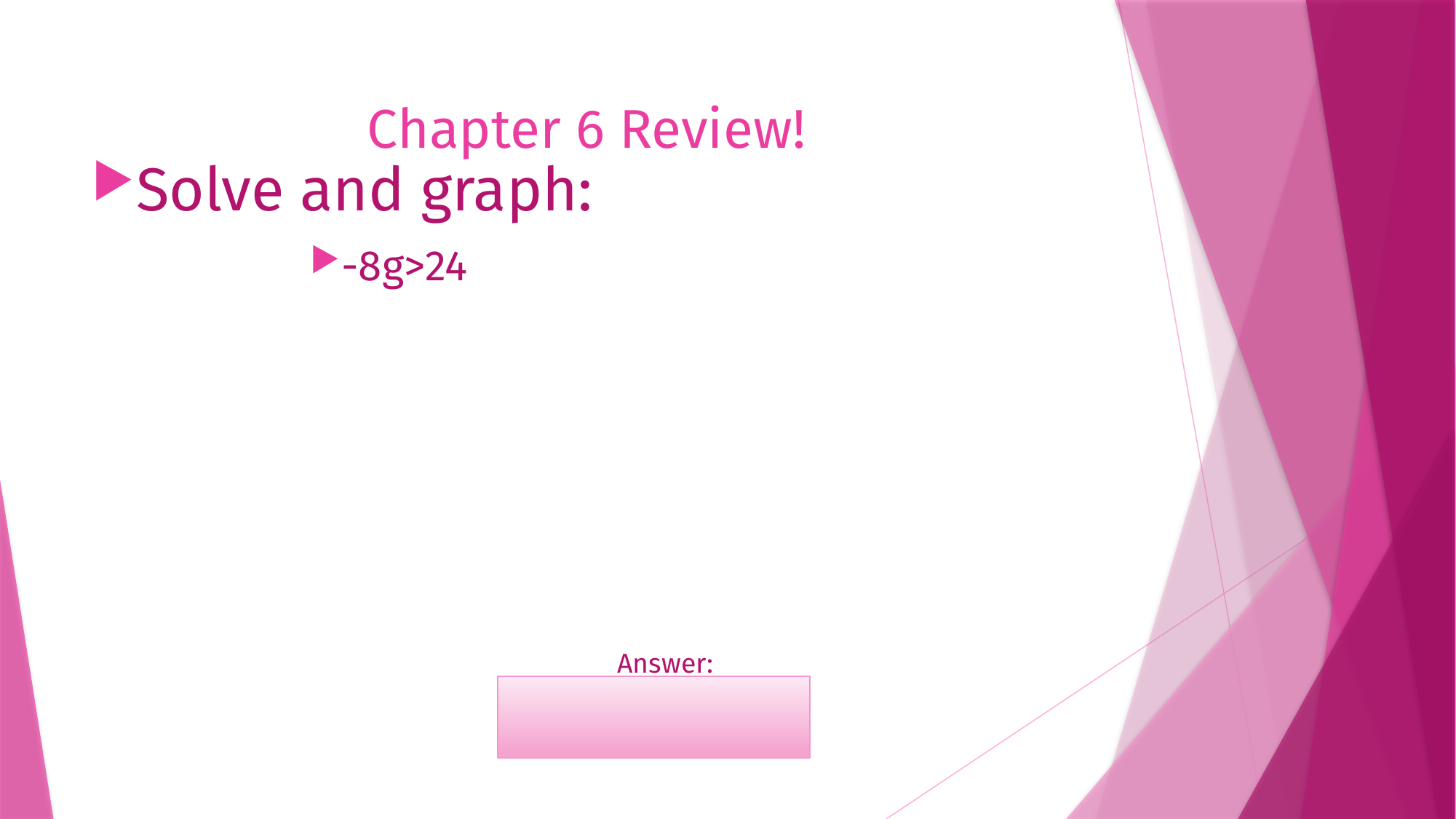

# Chapter 6 Review!
Solve and graph:
-8g>24
	Answer:
	g<-3 Open dot on 3 pointing to the left